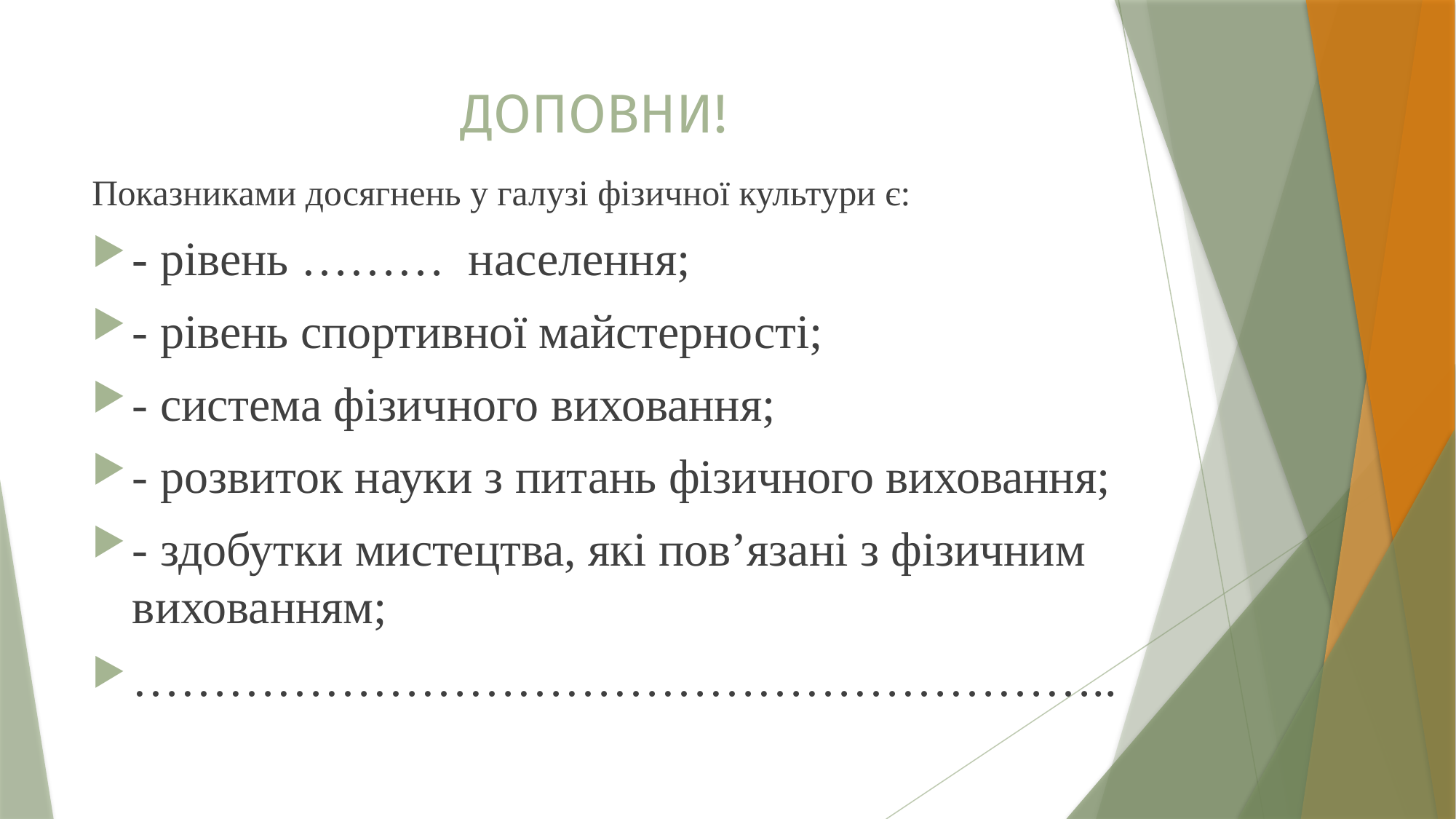

# ДОПОВНИ!
Показниками досягнень у галузі фізичної культури є:
	- рівень ………  населення;
	- рівень спортивної майстерності;
	- система фізичного виховання;
	- розвиток науки з питань фізичного виховання;
	- здобутки мистецтва, які пов’язані з фізичним вихованням;
	……………………………………………………..